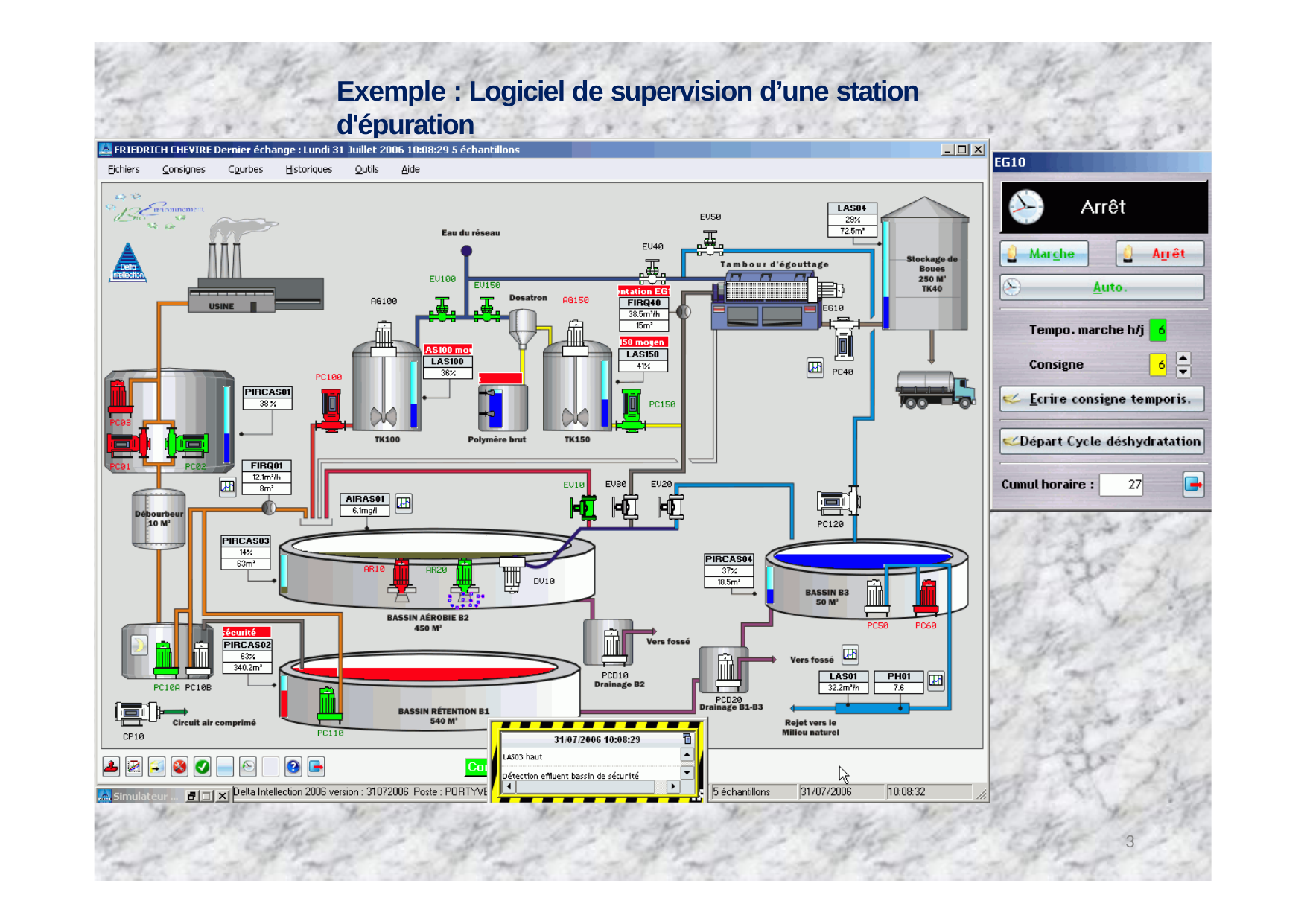

Exemple : Logiciel de supervision d’une station d'épuration

3